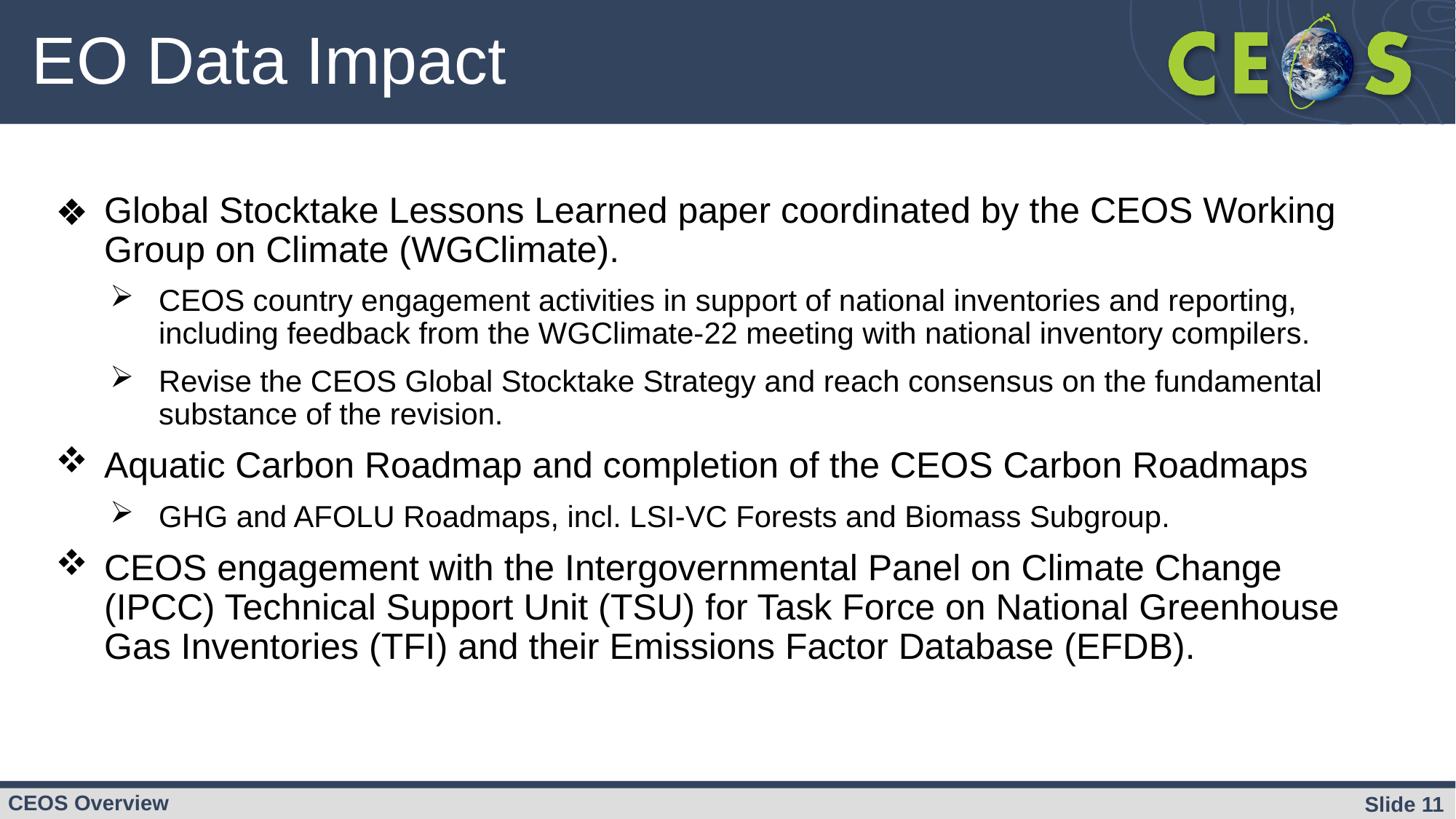

# EO Data Impact
Global Stocktake Lessons Learned paper coordinated by the CEOS Working Group on Climate (WGClimate).
CEOS country engagement activities in support of national inventories and reporting, including feedback from the WGClimate-22 meeting with national inventory compilers.
Revise the CEOS Global Stocktake Strategy and reach consensus on the fundamental substance of the revision.
Aquatic Carbon Roadmap and completion of the CEOS Carbon Roadmaps
GHG and AFOLU Roadmaps, incl. LSI-VC Forests and Biomass Subgroup.
CEOS engagement with the Intergovernmental Panel on Climate Change (IPCC) Technical Support Unit (TSU) for Task Force on National Greenhouse Gas Inventories (TFI) and their Emissions Factor Database (EFDB).